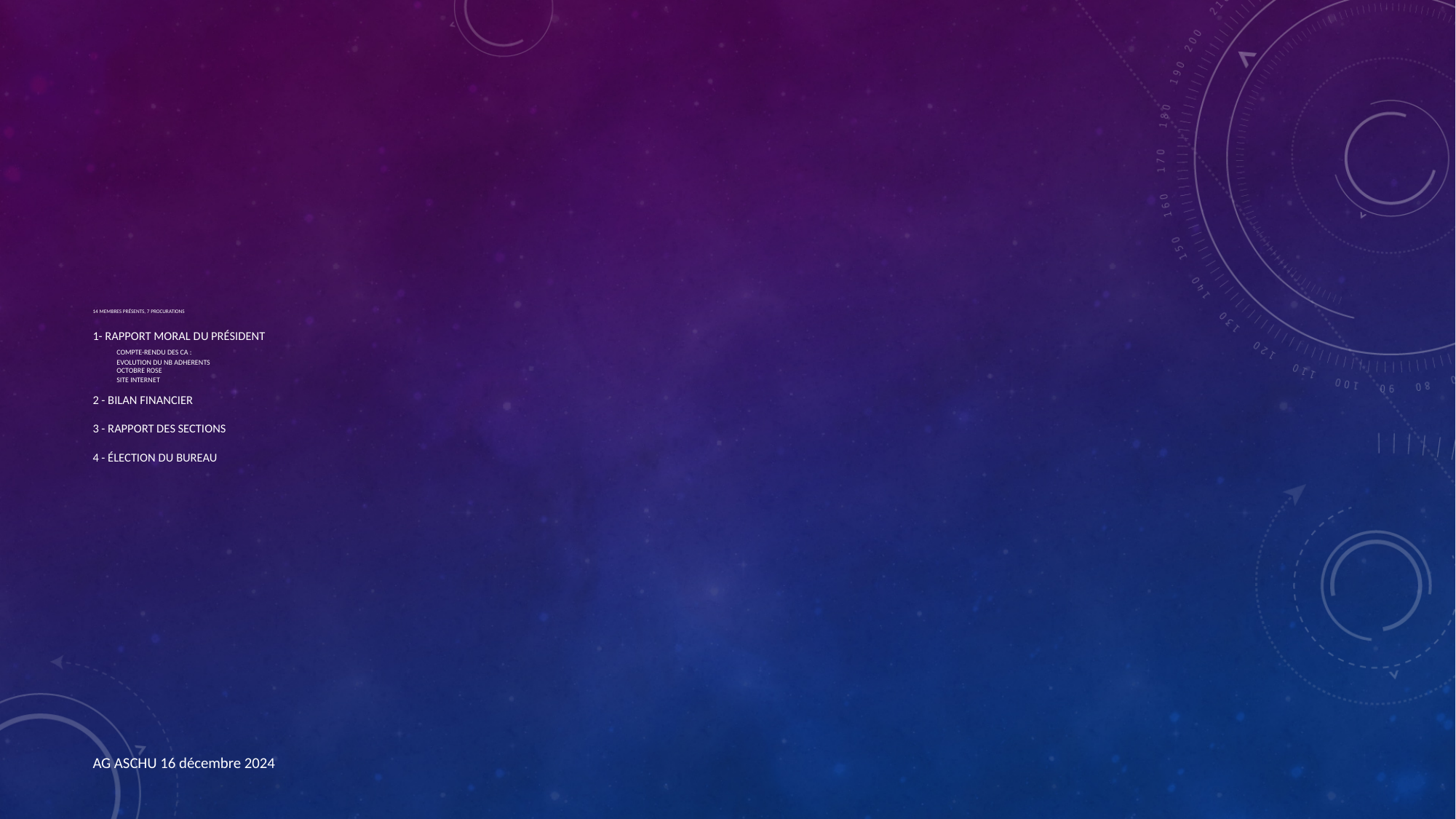

# 14 membres présents, 7 procurations 1- RAPPORT MORAL DU prÉsident Compte-rendu des CA : Evolution du Nb ADHERENTS Octobre rose Site internet 2 - BILAN FINANCIER 3 - RAPPoRT DES SECTIONS 4 - ÉLECTION DU BUREAU
AG ASCHU 16 décembre 2024